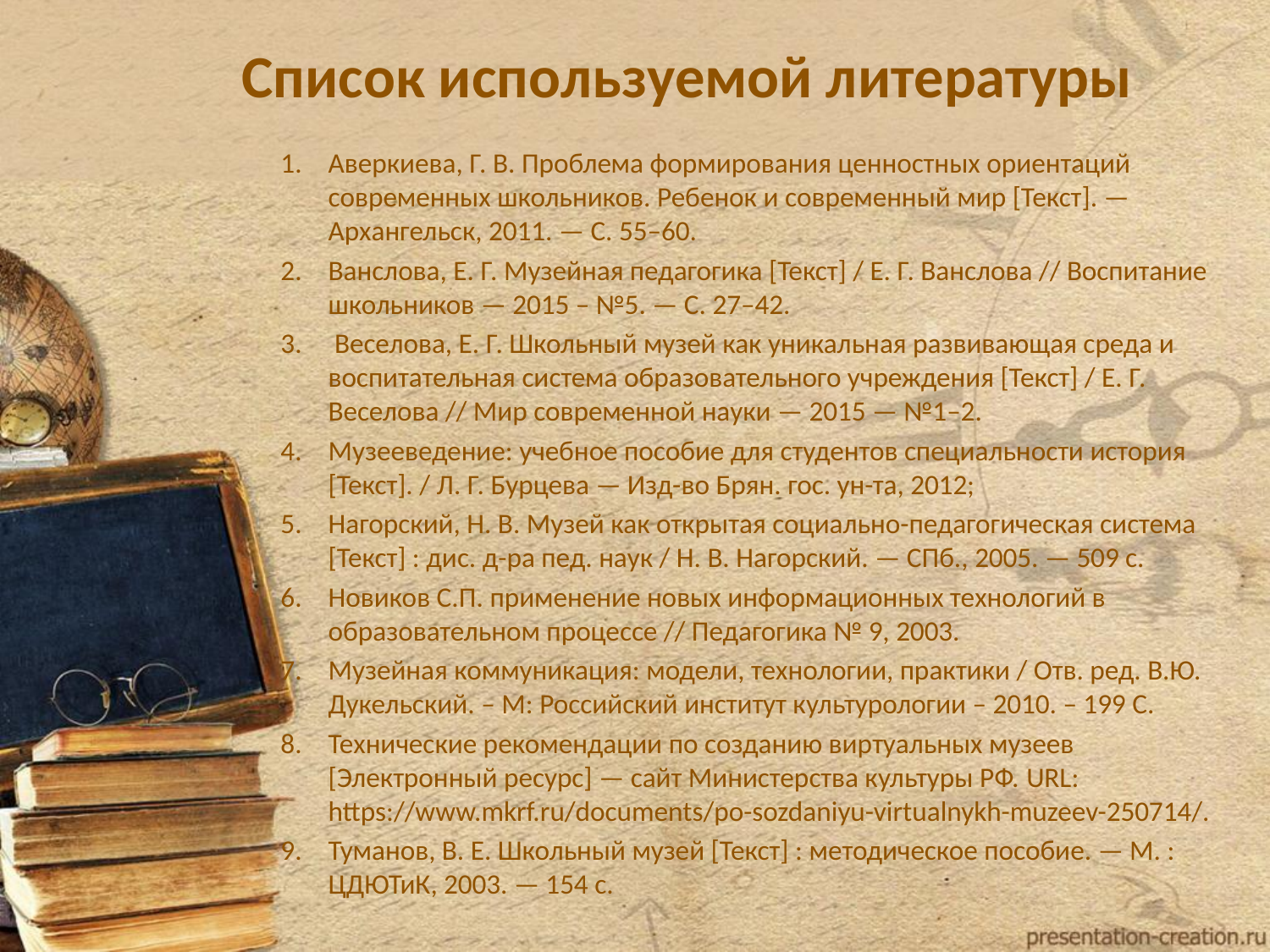

# Список используемой литературы
Аверкиева, Г. В. Проблема формирования ценностных ориентаций современных школьников. Ребенок и современный мир [Текст]. — Архангельск, 2011. — C. 55–60.
Ванслова, Е. Г. Музейная педагогика [Текст] / Е. Г. Ванслова // Воспитание школьников — 2015 – №5. — С. 27–42.
 Веселова, Е. Г. Школьный музей как уникальная развивающая среда и воспитательная система образовательного учреждения [Текст] / Е. Г. Веселова // Мир современной науки — 2015 — №1–2.
Музееведение: учебное пособие для студентов специальности история [Текст]. / Л. Г. Бурцева — Изд-во Брян. гос. ун-та, 2012;
Нагорский, Н. В. Музей как открытая социально-педагогическая система [Текст] : дис. д-ра пед. наук / Н. В. Нагорский. — СПб., 2005. — 509 с.
Новиков С.П. применение новых информационных технологий в образовательном процессе // Педагогика № 9, 2003.
Музейная коммуникация: модели, технологии, практики / Отв. ред. В.Ю. Дукельский. – М: Российский институт культурологии – 2010. – 199 С.
Технические рекомендации по созданию виртуальных музеев [Электронный ресурс] — сайт Министерства культуры РФ. URL: https://www.mkrf.ru/documents/po-sozdaniyu-virtualnykh-muzeev-250714/.
Туманов, В. Е. Школьный музей [Текст] : методическое пособие. — М. : ЦДЮТиК, 2003. — 154 с.